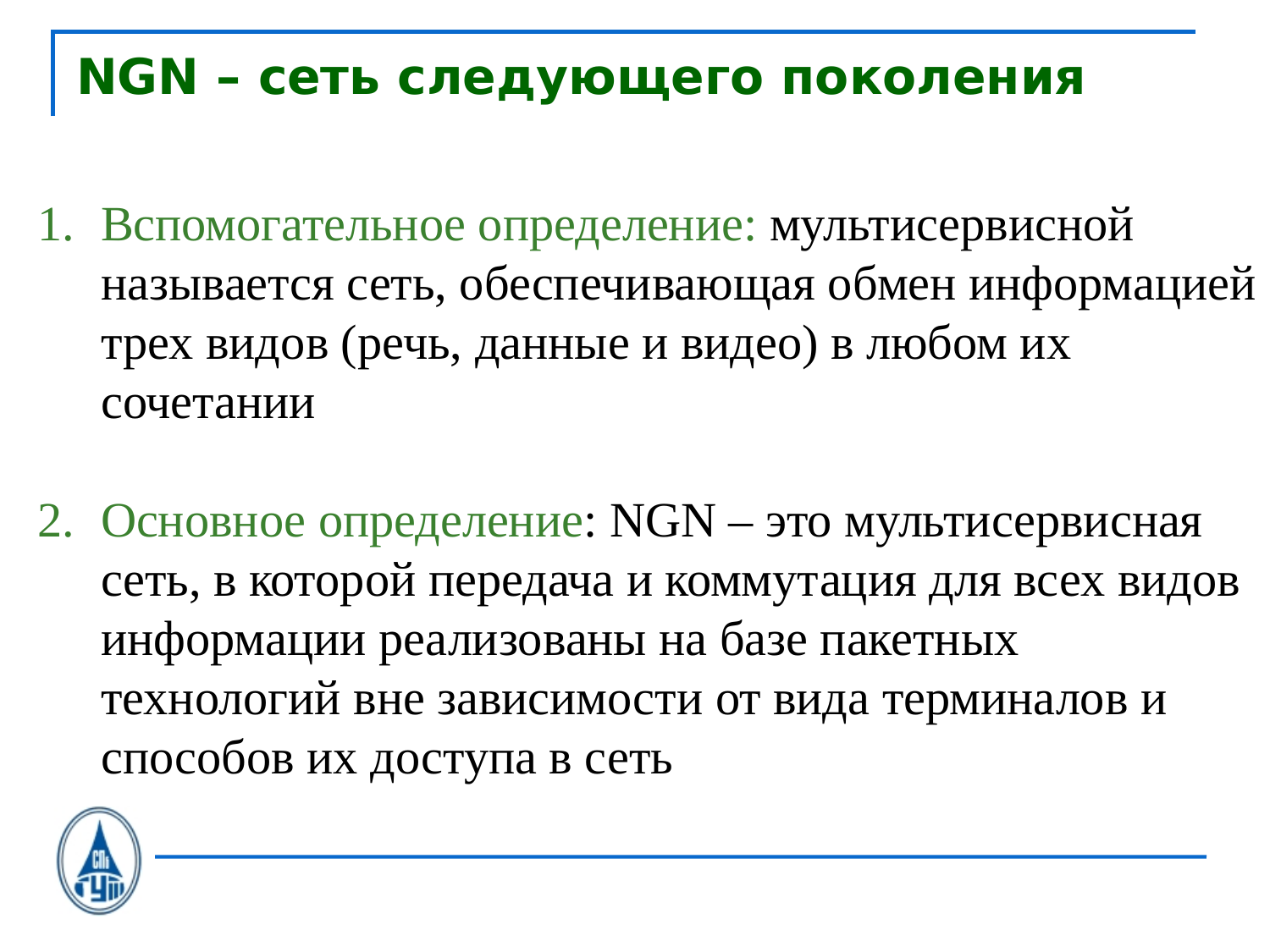

# NGN – сеть следующего поколения

Вспомогательное определение: мультисервисной называется сеть, обеспечивающая обмен информацией трех видов (речь, данные и видео) в любом их сочетании

Основное определение: NGN – это мультисервисная сеть, в которой передача и коммутация для всех видов информации реализованы на базе пакетных технологий вне зависимости от вида терминалов и способов их доступа в сеть